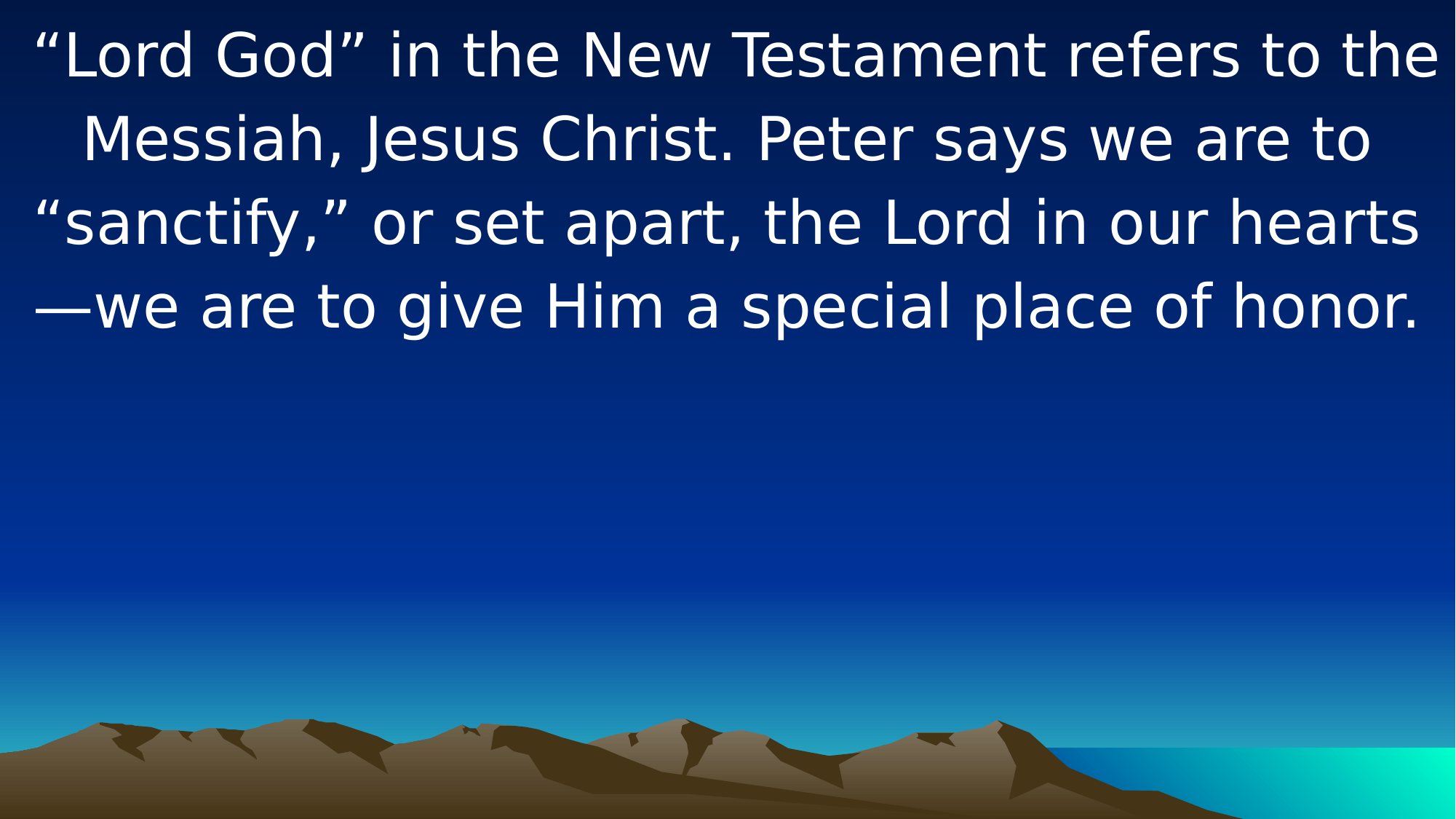

“Lord God” in the New Testament refers to the Messiah, Jesus Christ. Peter says we are to “sanctify,” or set apart, the Lord in our hearts—we are to give Him a special place of honor.